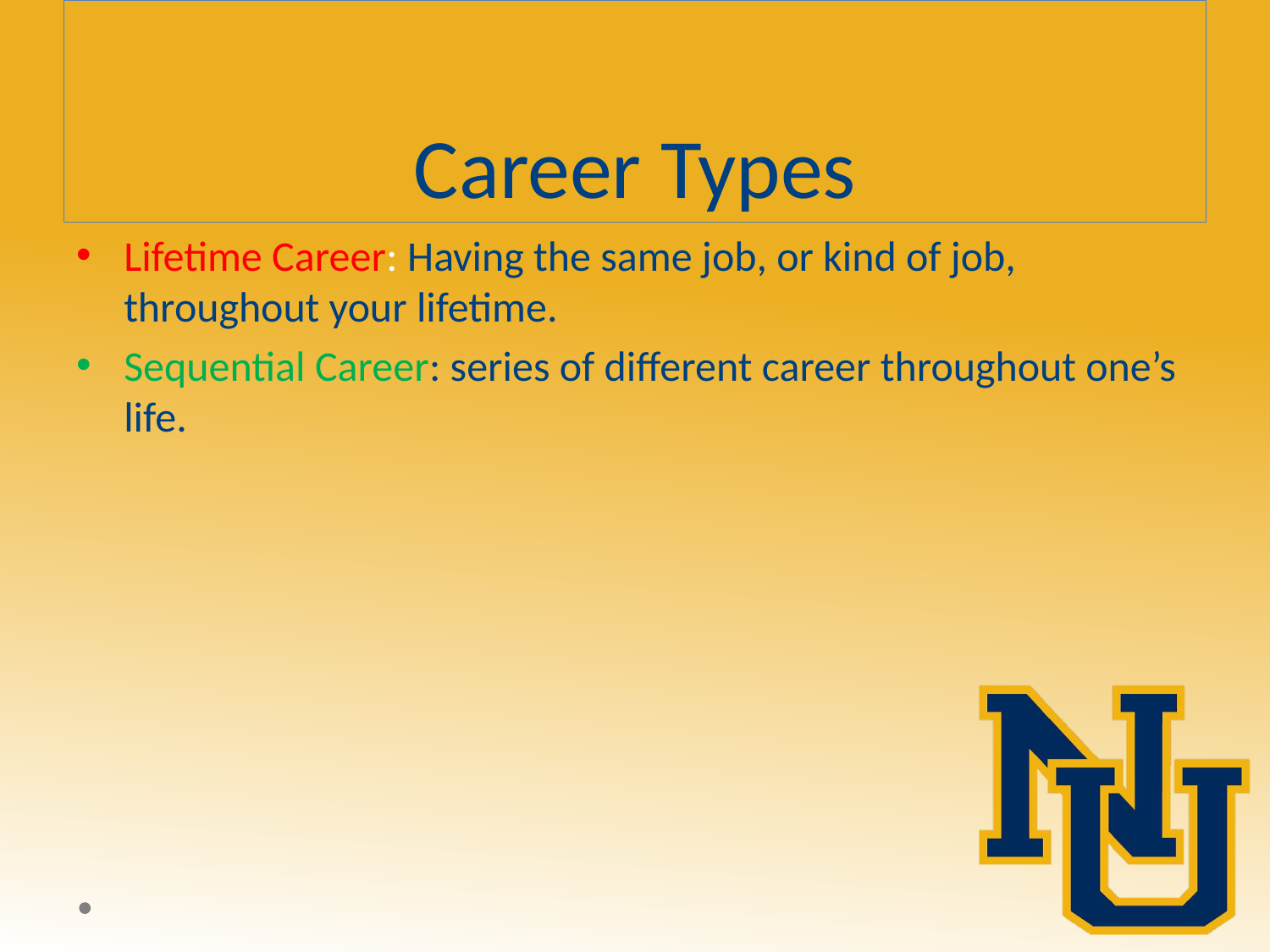

# Career Types
Lifetime Career: Having the same job, or kind of job, throughout your lifetime.
Sequential Career: series of different career throughout one’s life.